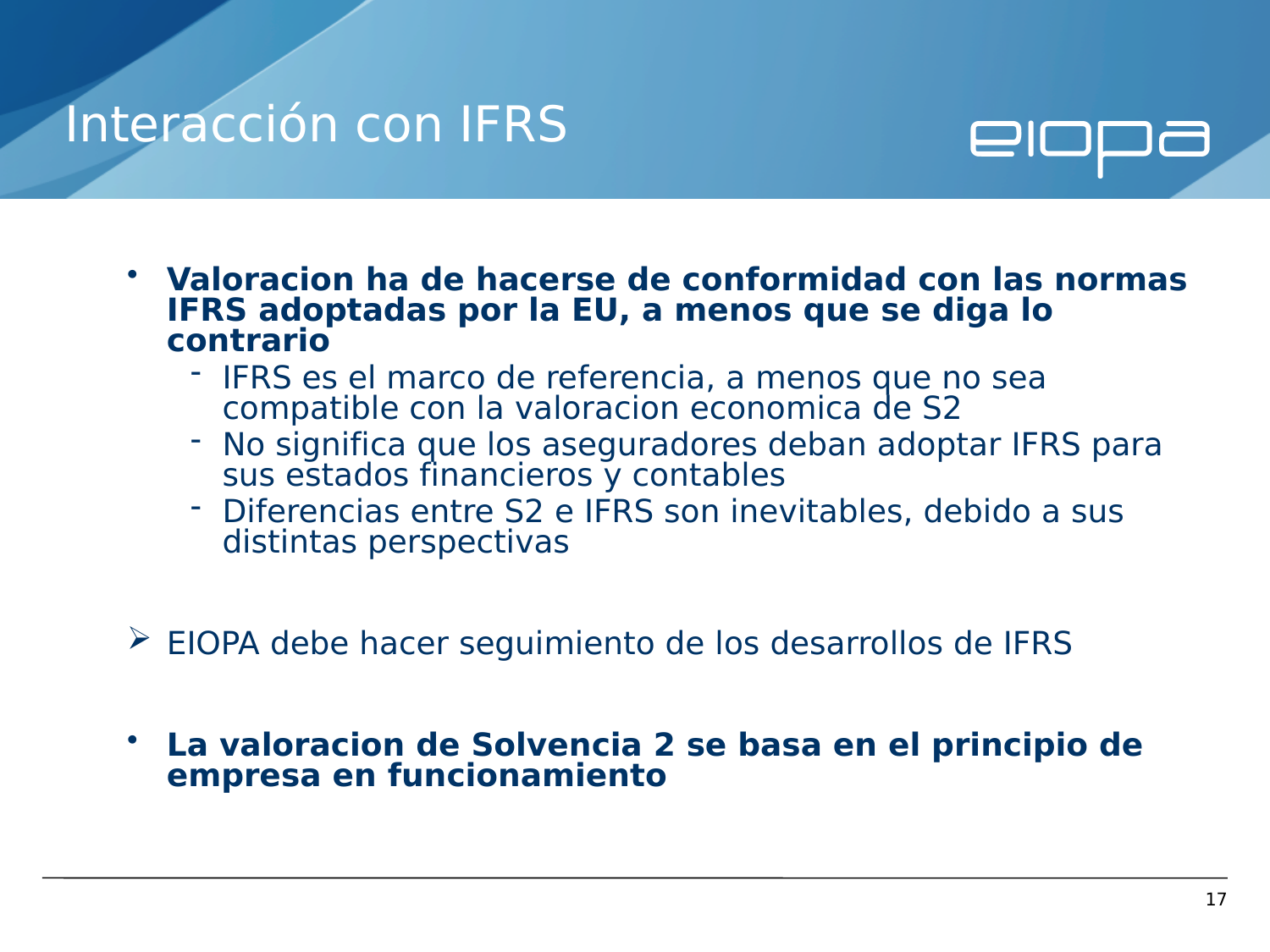

Interacción con IFRS

Valoracion ha de hacerse de conformidad con las normas IFRS adoptadas por la EU, a menos que se diga lo contrario
IFRS es el marco de referencia, a menos que no sea compatible con la valoracion economica de S2
No significa que los aseguradores deban adoptar IFRS para sus estados financieros y contables
Diferencias entre S2 e IFRS son inevitables, debido a sus distintas perspectivas

EIOPA debe hacer seguimiento de los desarrollos de IFRS

La valoracion de Solvencia 2 se basa en el principio de empresa en funcionamiento

17